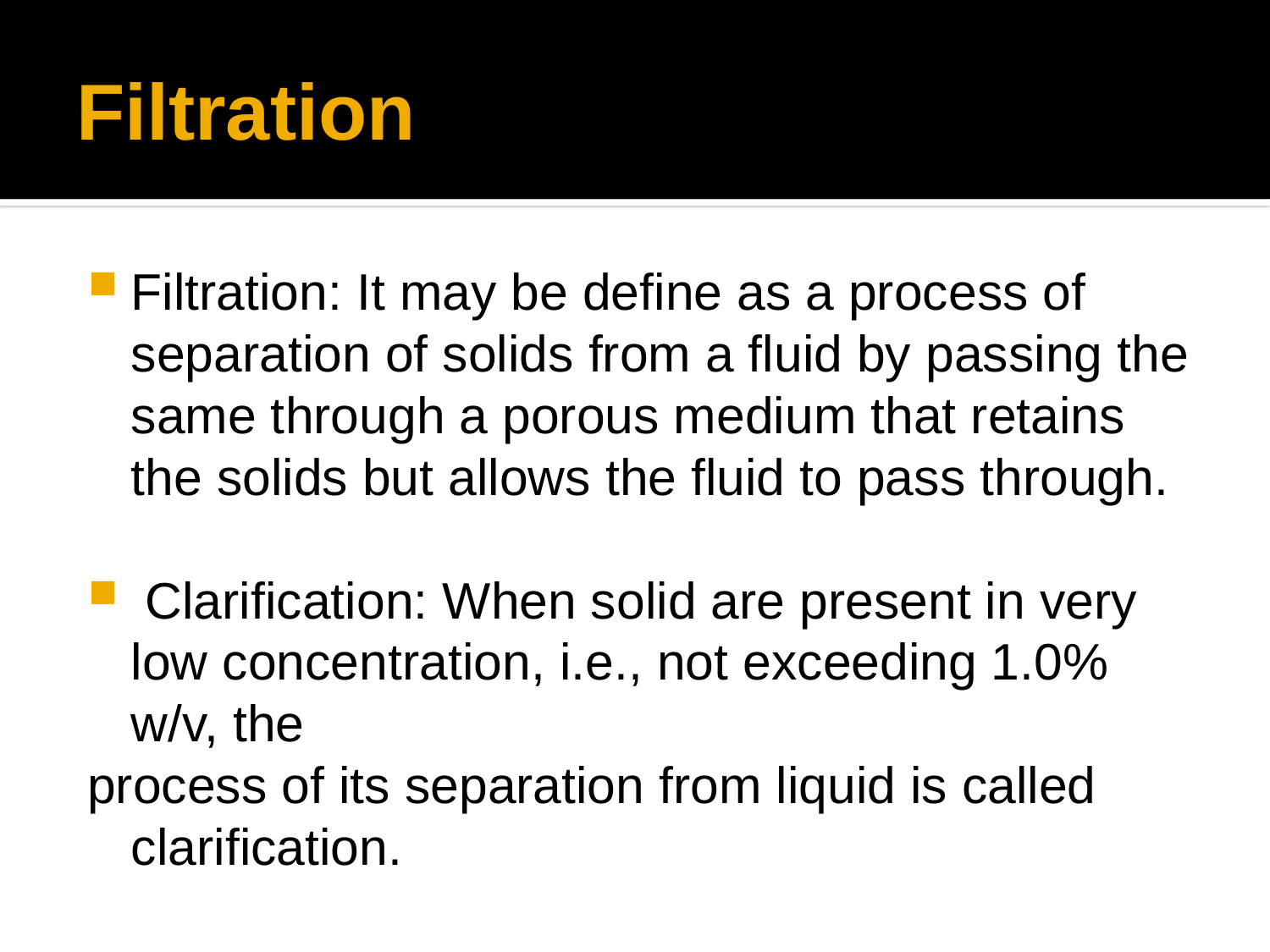

# Filtration
Filtration: It may be define as a process of separation of solids from a fluid by passing the same through a porous medium that retains the solids but allows the fluid to pass through.

 Clarification: When solid are present in very low concentration, i.e., not exceeding 1.0% w/v, the
process of its separation from liquid is called 	clarification.